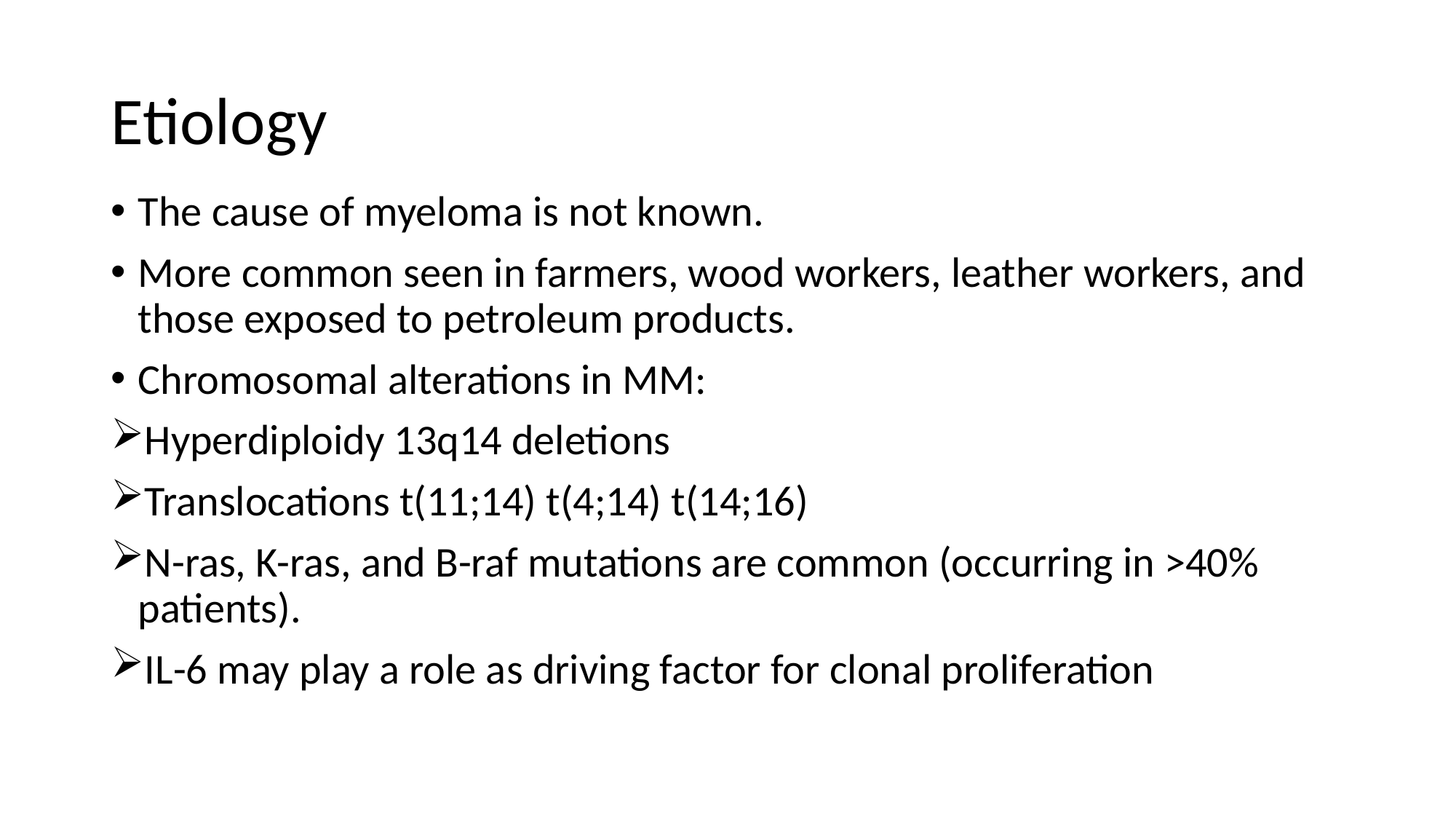

# Etiology
The cause of myeloma is not known.
More common seen in farmers, wood workers, leather workers, and those exposed to petroleum products.
Chromosomal alterations in MM:
Hyperdiploidy 13q14 deletions
Translocations t(11;14) t(4;14) t(14;16)
N-ras, K-ras, and B-raf mutations are common (occurring in >40% patients).
IL-6 may play a role as driving factor for clonal proliferation